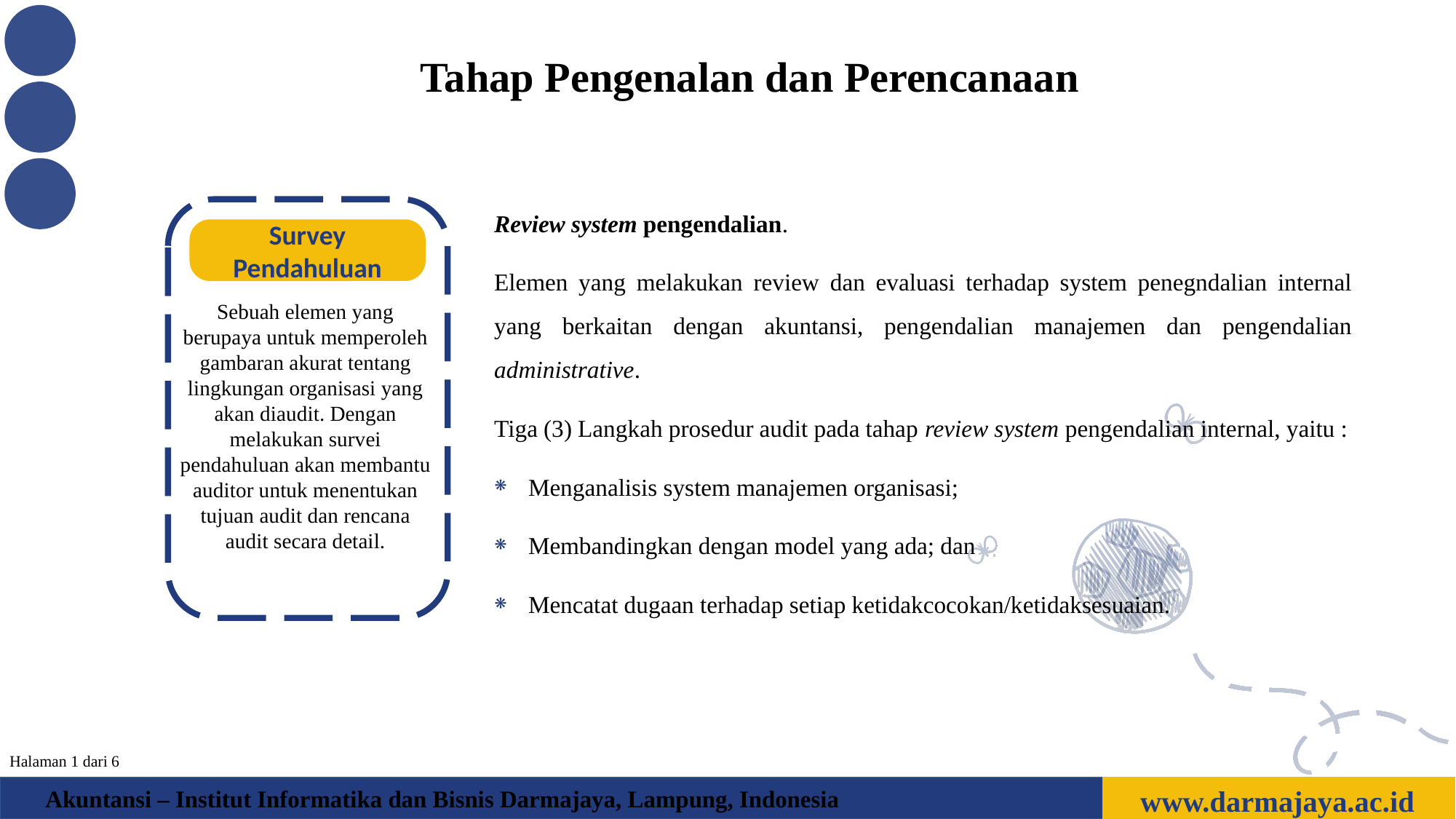

Tahap Pengenalan dan Perencanaan

Survey Pendahuluan
Sebuah elemen yang berupaya untuk memperoleh gambaran akurat tentang lingkungan organisasi yang akan diaudit. Dengan melakukan survei pendahuluan akan membantu auditor untuk menentukan tujuan audit dan rencana audit secara detail.
Review system pengendalian.
Elemen yang melakukan review dan evaluasi terhadap system penegndalian internal yang berkaitan dengan akuntansi, pengendalian manajemen dan pengendalian administrative.
Tiga (3) Langkah prosedur audit pada tahap review system pengendalian internal, yaitu :
Menganalisis system manajemen organisasi;
Membandingkan dengan model yang ada; dan
Mencatat dugaan terhadap setiap ketidakcocokan/ketidaksesuaian.

Halaman 1 dari 6

www.darmajaya.ac.id
Akuntansi – Institut Informatika dan Bisnis Darmajaya, Lampung, Indonesia